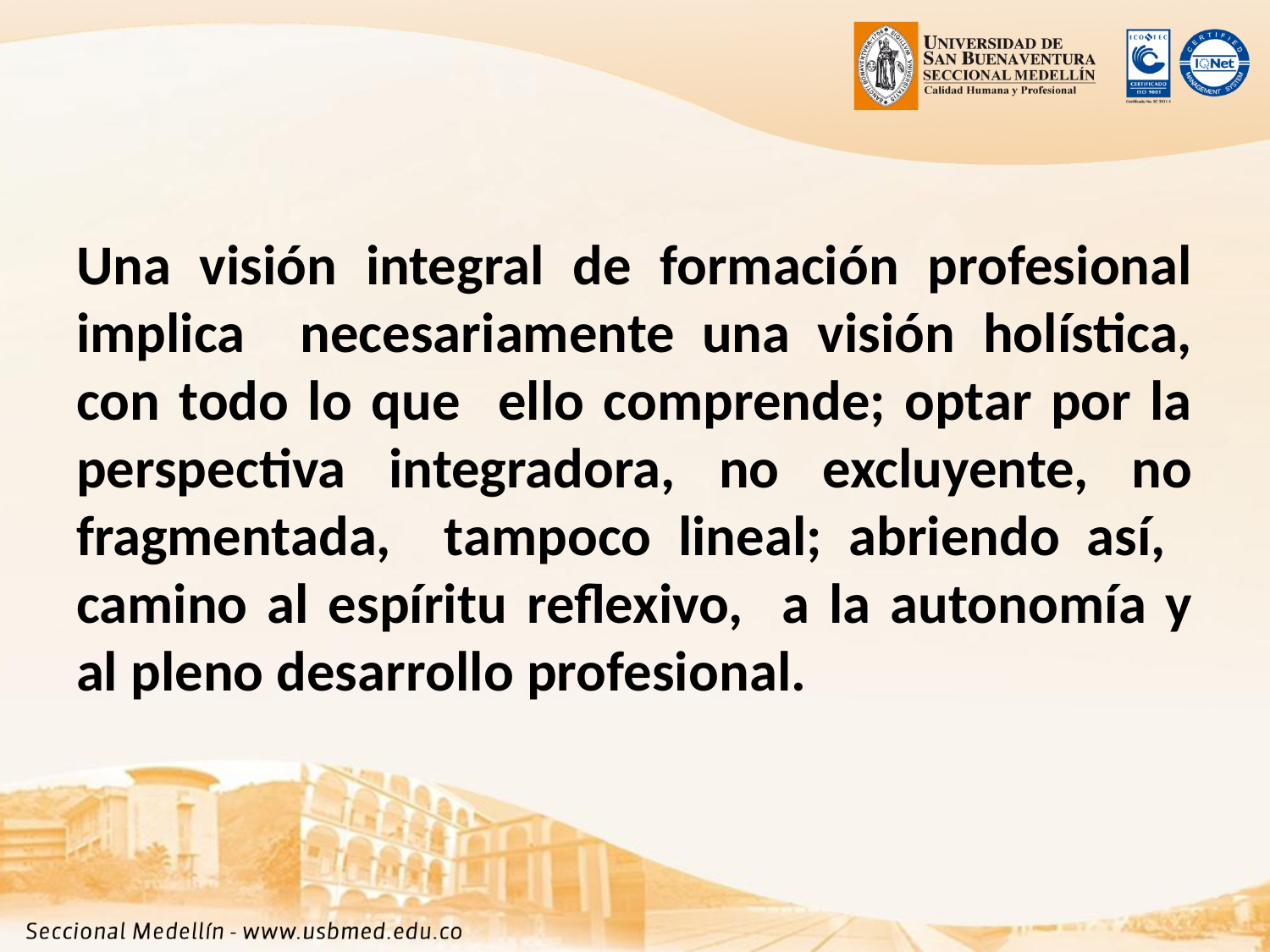

Una visión integral de formación profesional implica  necesariamente una visión holística, con todo lo que  ello comprende; optar por la perspectiva integradora, no excluyente, no fragmentada,  tampoco lineal; abriendo así,  camino al espíritu reflexivo,  a la autonomía y al pleno desarrollo profesional.